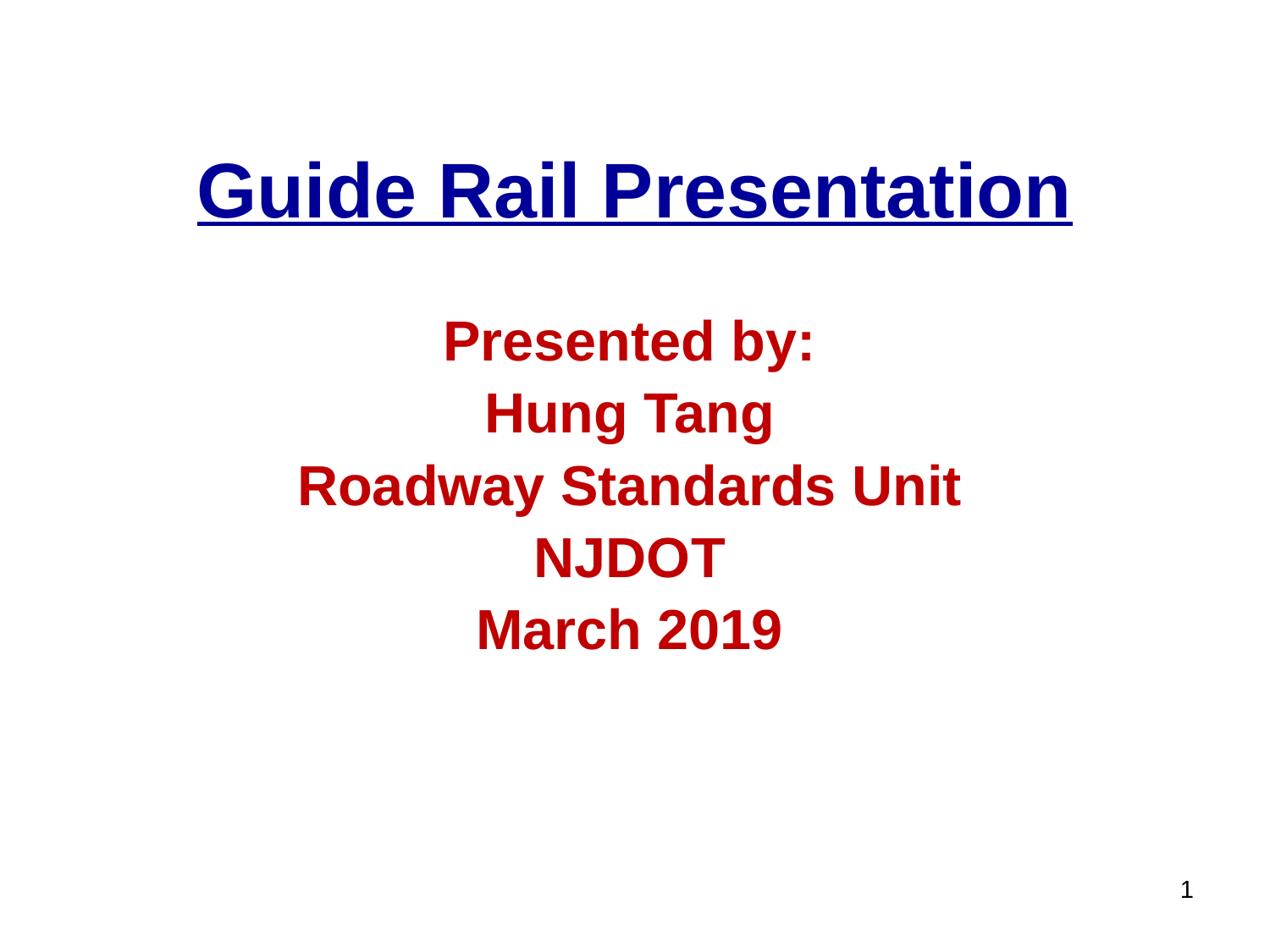

# Guide Rail Presentation
Presented by:
Hung Tang
Roadway Standards Unit
NJDOT
March 2019
1